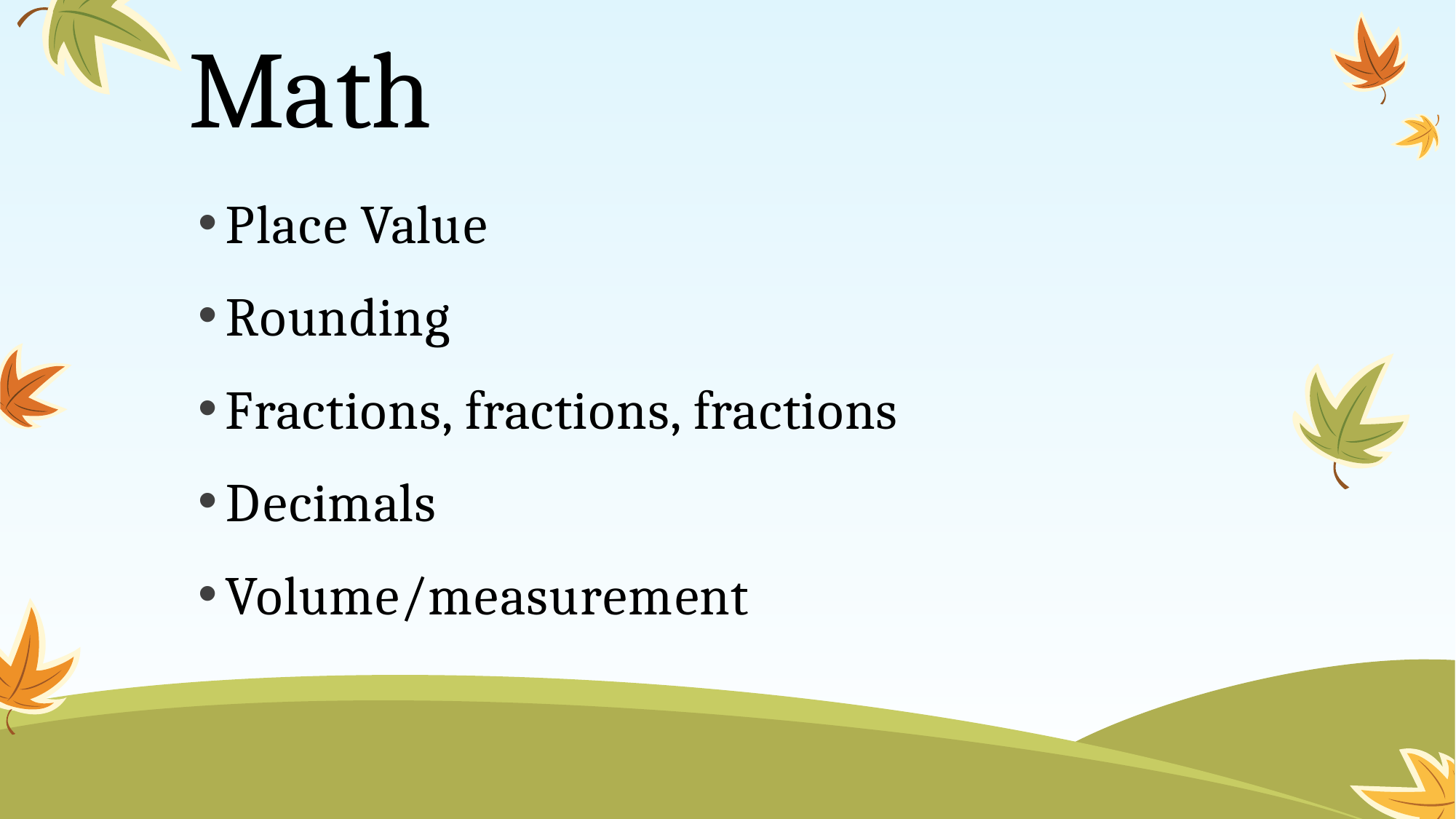

# Math
Place Value
Rounding
Fractions, fractions, fractions
Decimals
Volume/measurement